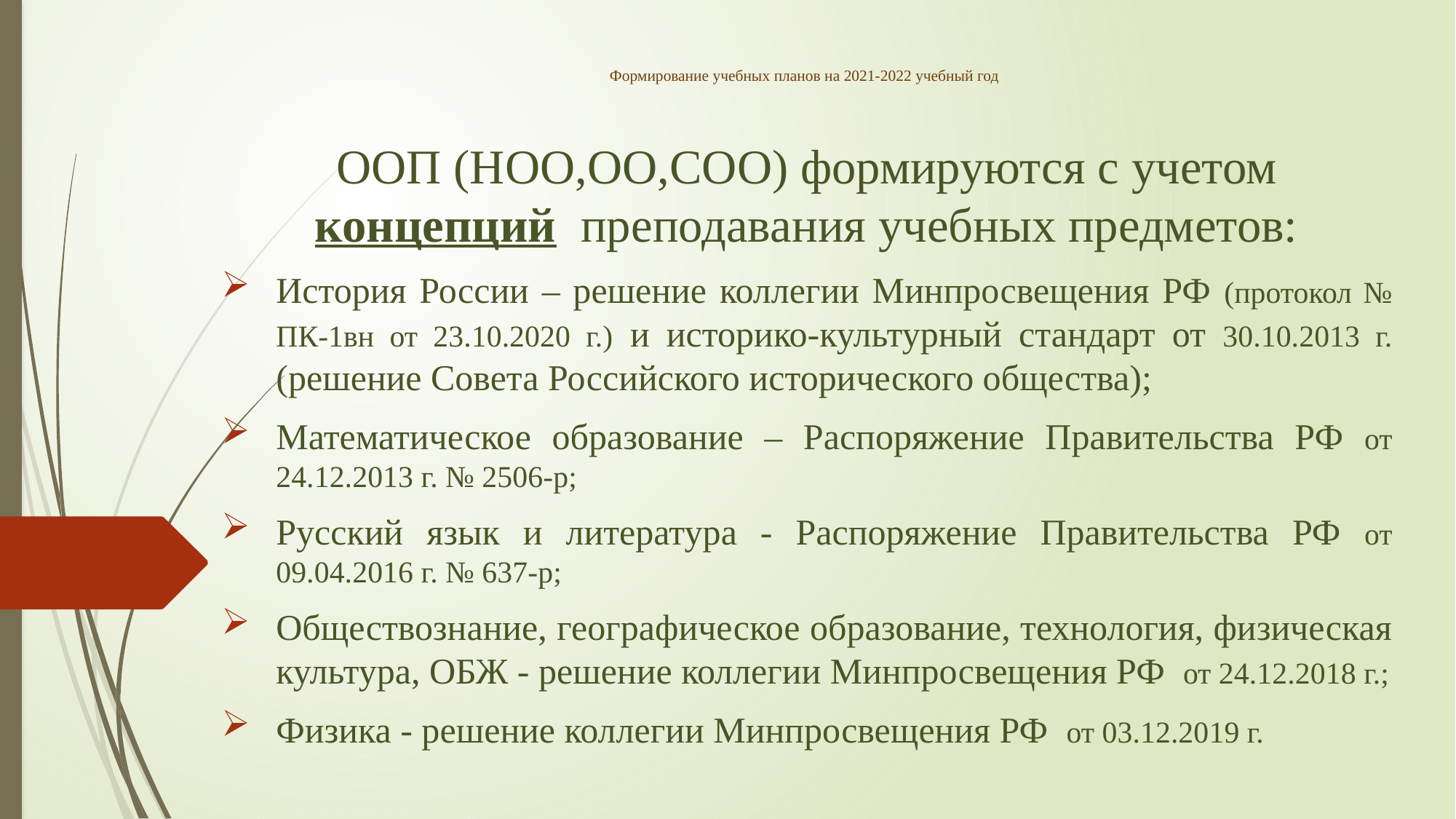

ООП (НОО,ОО,СОО) формируются с учетом концепций  преподавания учебных предметов:
История России – решение коллегии Минпросвещения РФ (протокол № ПК-1вн от 23.10.2020 г.) и историко-культурный стандарт от 30.10.2013 г. (решение Совета Российского исторического общества);
Математическое образование – Распоряжение Правительства РФ от 24.12.2013 г. № 2506-р;
Русский язык и литература - Распоряжение Правительства РФ от 09.04.2016 г. № 637-р;
Обществознание, географическое образование, технология, физическая культура, ОБЖ - решение коллегии Минпросвещения РФ  от 24.12.2018 г.;
Физика - решение коллегии Минпросвещения РФ  от 03.12.2019 г.

# Формирование учебных планов на 2021-2022 учебный год